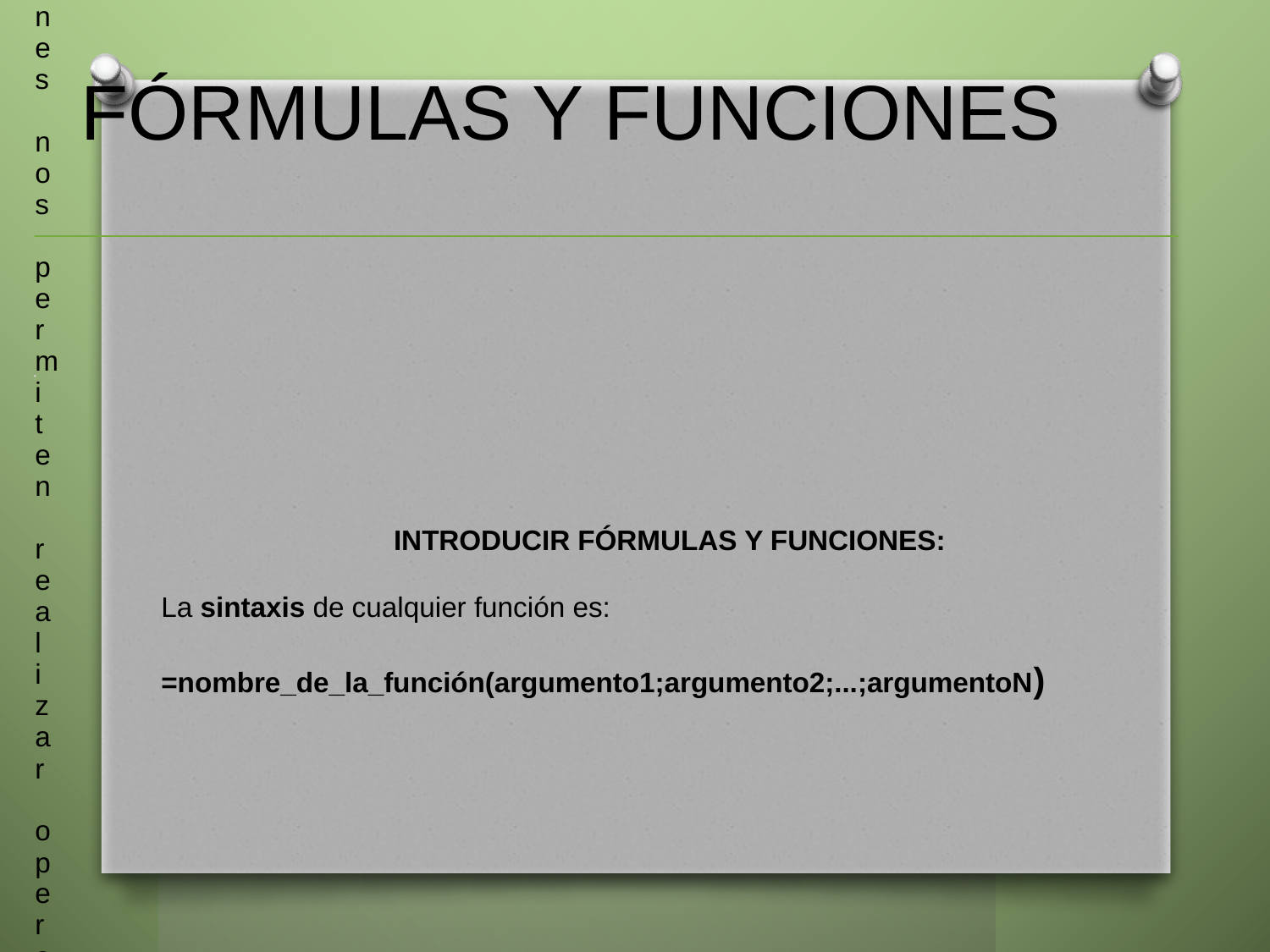

# FÓRMULAS Y FUNCIONES

INTRODUCIR FÓRMULAS Y FUNCIONES:

La sintaxis de cualquier función es:

=nombre_de_la_función(argumento1;argumento2;...;argumentoN)